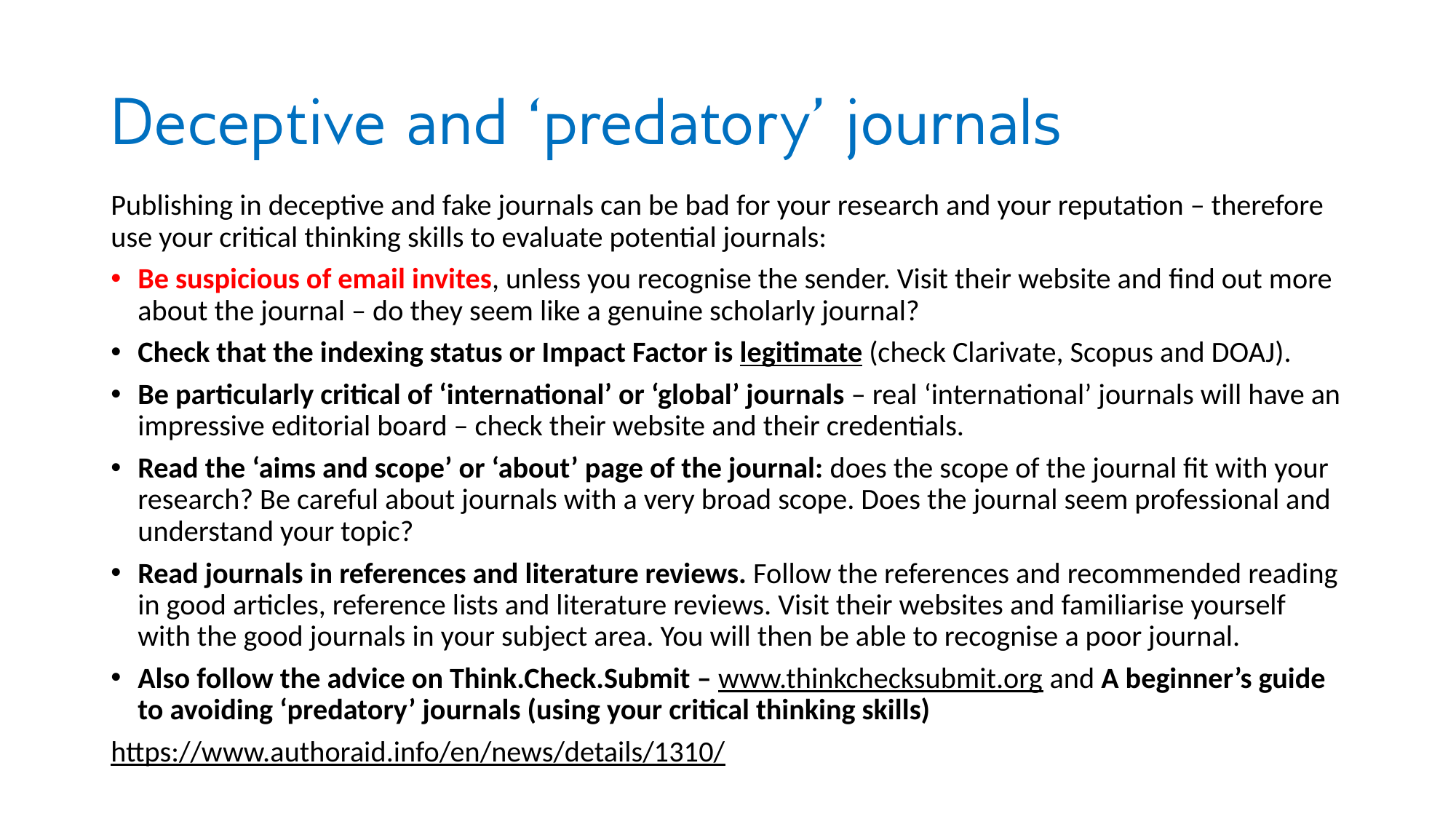

# Deceptive and ‘predatory’ journals
Publishing in deceptive and fake journals can be bad for your research and your reputation – therefore use your critical thinking skills to evaluate potential journals:
Be suspicious of email invites, unless you recognise the sender. Visit their website and find out more about the journal – do they seem like a genuine scholarly journal?
Check that the indexing status or Impact Factor is legitimate (check Clarivate, Scopus and DOAJ).
Be particularly critical of ‘international’ or ‘global’ journals – real ‘international’ journals will have an impressive editorial board – check their website and their credentials.
Read the ‘aims and scope’ or ‘about’ page of the journal: does the scope of the journal fit with your research? Be careful about journals with a very broad scope. Does the journal seem professional and understand your topic?
Read journals in references and literature reviews. Follow the references and recommended reading in good articles, reference lists and literature reviews. Visit their websites and familiarise yourself with the good journals in your subject area. You will then be able to recognise a poor journal.
Also follow the advice on Think.Check.Submit – www.thinkchecksubmit.org and A beginner’s guide to avoiding ‘predatory’ journals (using your critical thinking skills)
https://www.authoraid.info/en/news/details/1310/